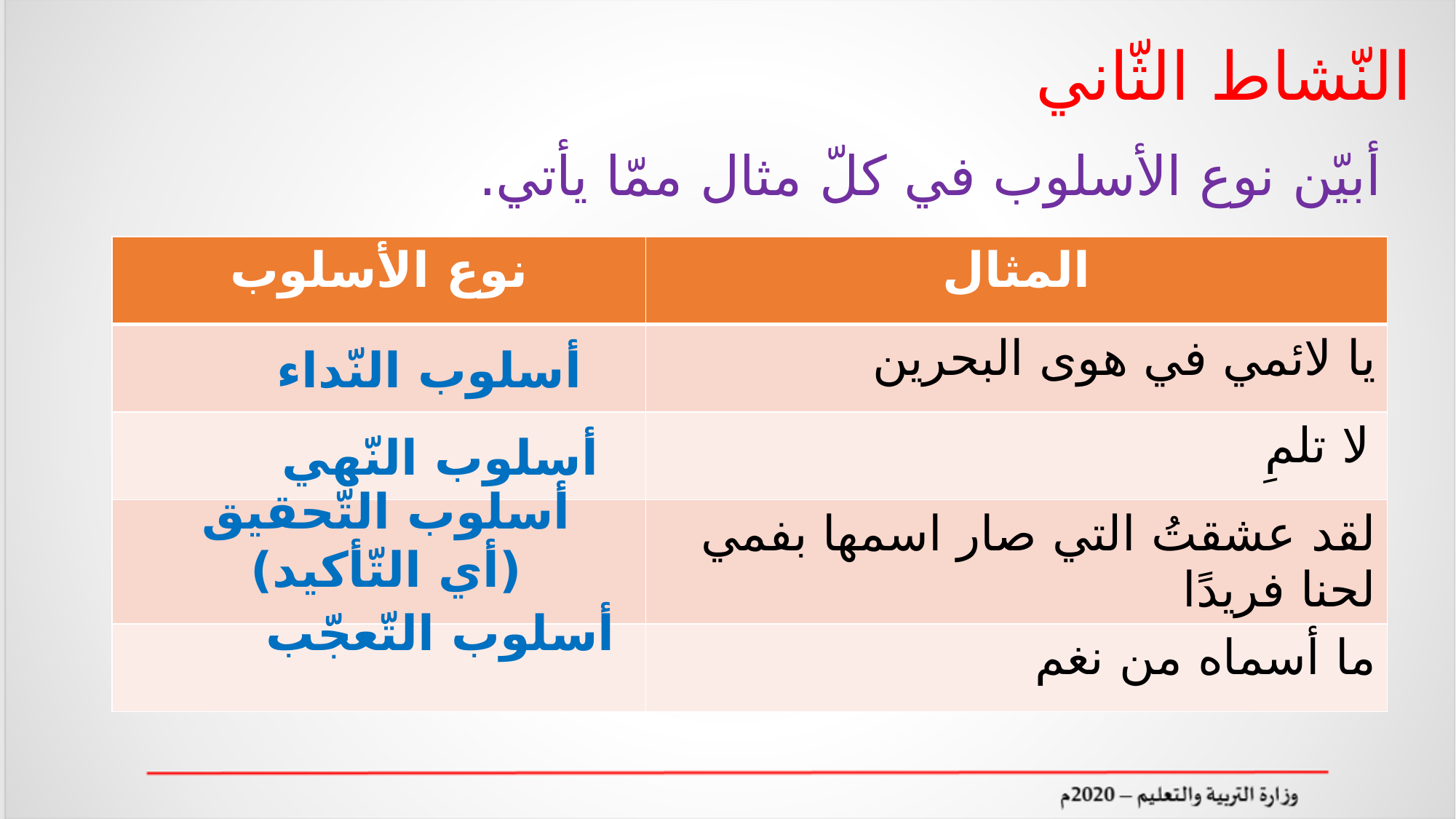

# النّشاط الثّاني
 أبيّن نوع الأسلوب في كلّ مثال ممّا يأتي.
| نوع الأسلوب | المثال |
| --- | --- |
|  | يا لائمي في هوى البحرين |
|  | لا تلمِ |
|  | لقد عشقتُ التي صار اسمها بفمي لحنا فريدًا |
|  | ما أسماه من نغم |
أسلوب النّداء
أسلوب النّهي
أسلوب التّحقيق (أي التّأكيد)
أسلوب التّعجّب